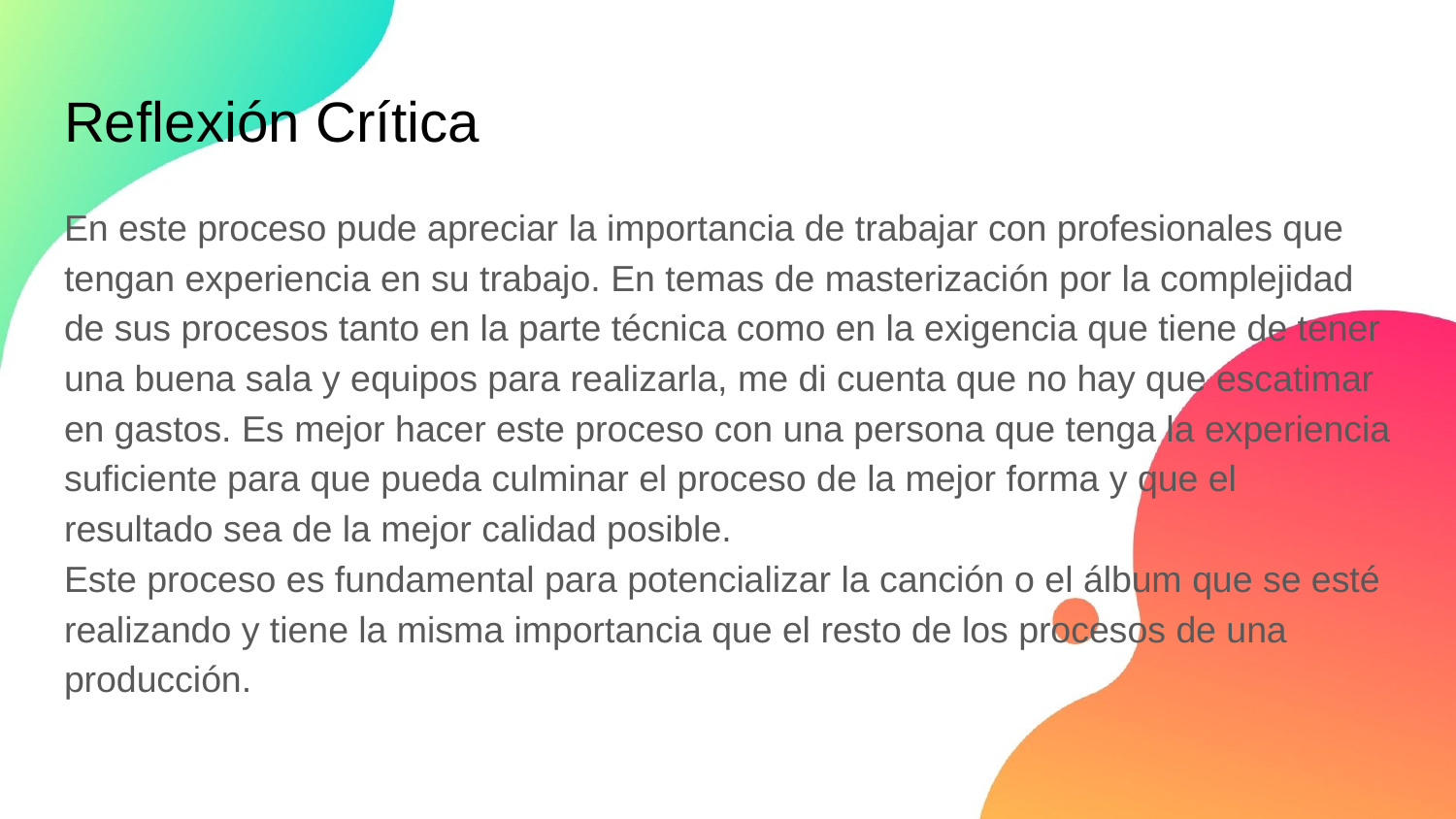

# Reflexión Crítica
En este proceso pude apreciar la importancia de trabajar con profesionales que tengan experiencia en su trabajo. En temas de masterización por la complejidad de sus procesos tanto en la parte técnica como en la exigencia que tiene de tener una buena sala y equipos para realizarla, me di cuenta que no hay que escatimar en gastos. Es mejor hacer este proceso con una persona que tenga la experiencia suficiente para que pueda culminar el proceso de la mejor forma y que el resultado sea de la mejor calidad posible.
Este proceso es fundamental para potencializar la canción o el álbum que se esté realizando y tiene la misma importancia que el resto de los procesos de una producción.